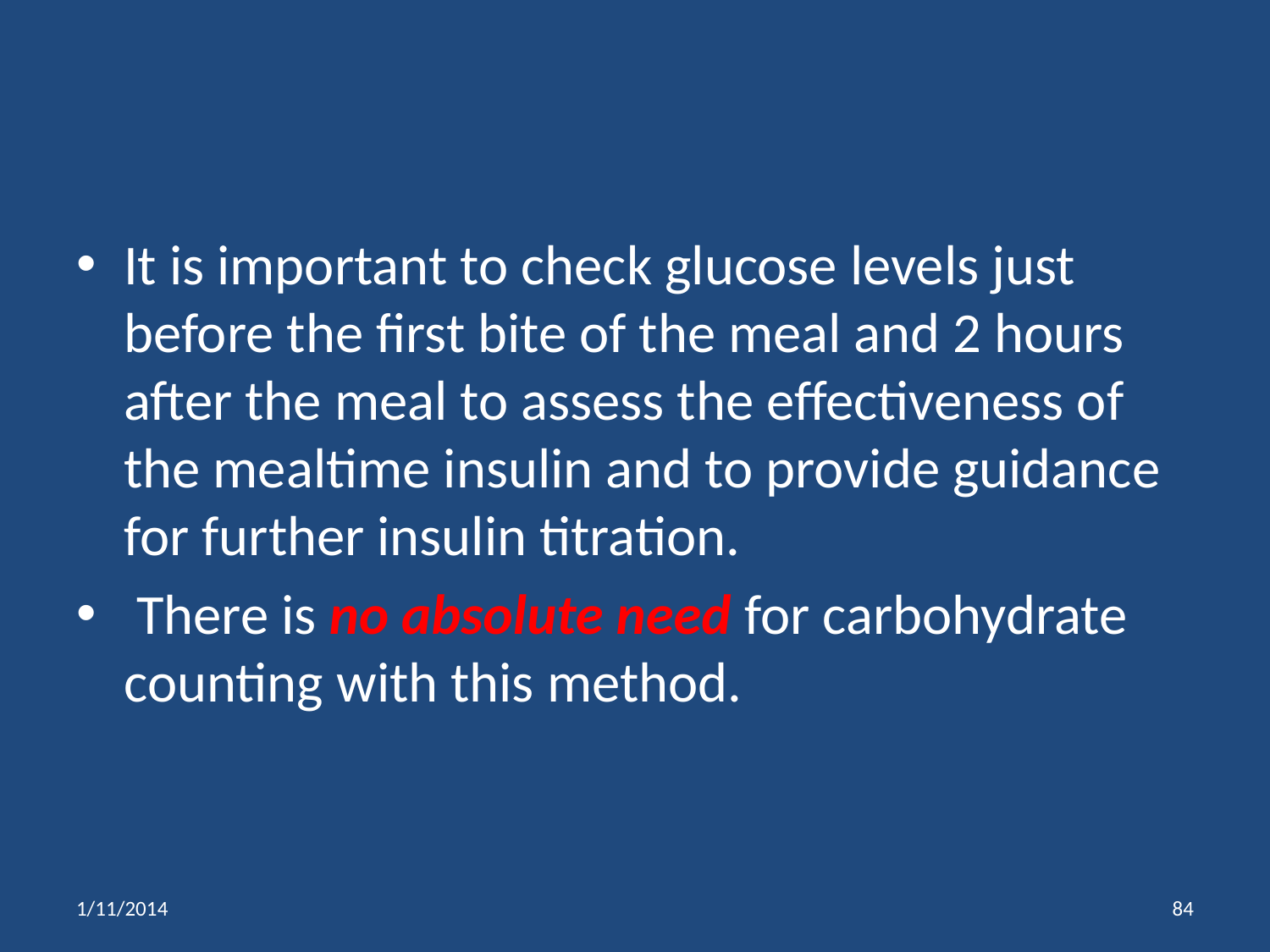

#
It is important to check glucose levels just before the first bite of the meal and 2 hours after the meal to assess the effectiveness of the mealtime insulin and to provide guidance for further insulin titration.
 There is no absolute need for carbohydrate counting with this method.
1/11/2014

84